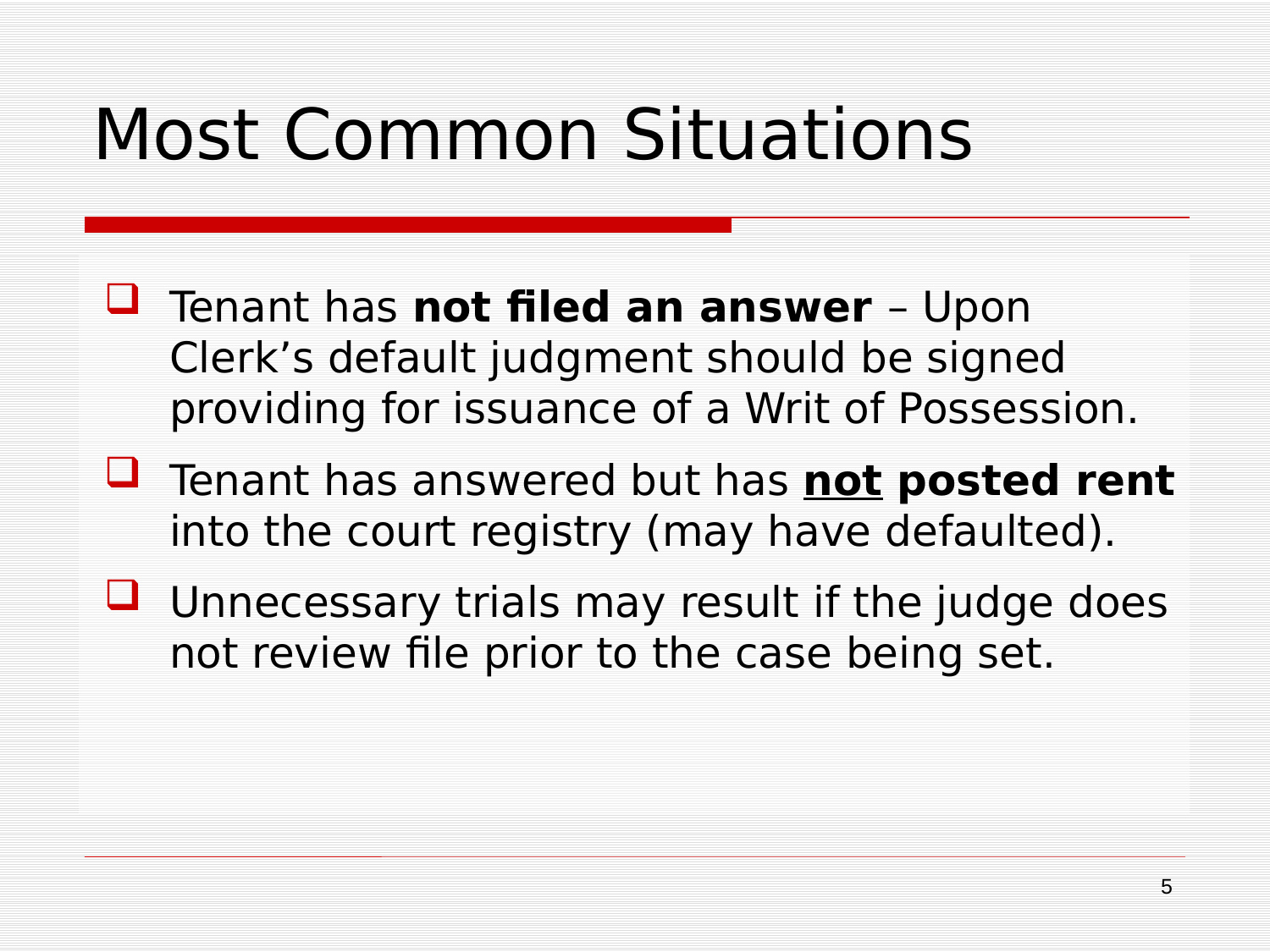

# Most Common Situations
Tenant has not filed an answer – Upon Clerk’s default judgment should be signed providing for issuance of a Writ of Possession.
Tenant has answered but has not posted rent into the court registry (may have defaulted).
Unnecessary trials may result if the judge does not review file prior to the case being set.

5